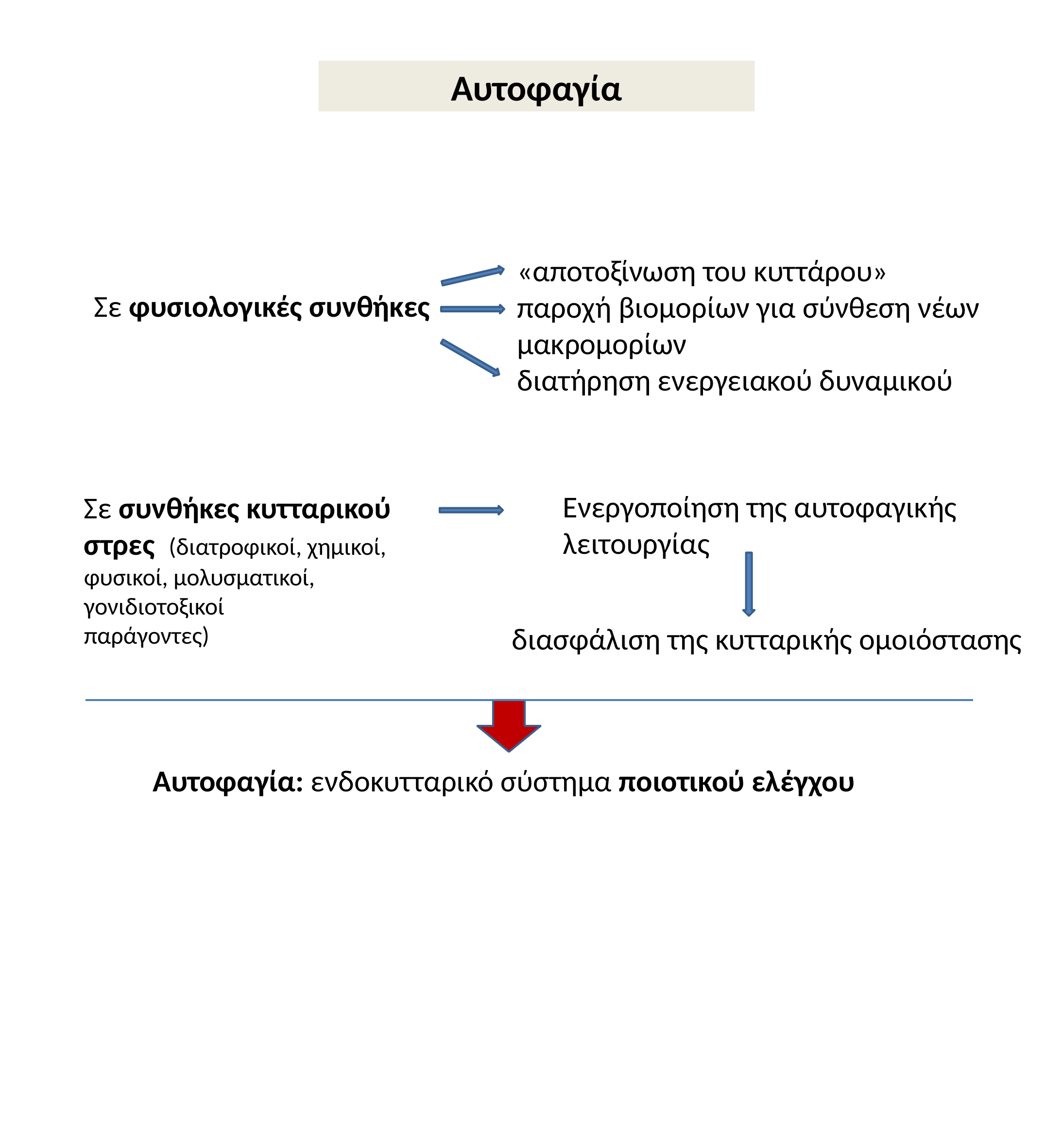

Αυτοφαγία
«αποτοξίνωση του κυττάρου»
παροχή βιομορίων για σύνθεση νέων μακρομορίων
διατήρηση ενεργειακού δυναμικού

Σε φυσιολογικές συνθήκες

Ενεργοποίηση της αυτοφαγικής
λειτουργίας
Σε συνθήκες κυτταρικού στρες  (διατροφικοί, χημικοί, φυσικοί, μολυσματικοί, γονιδιοτοξικοί
παράγοντες)

διασφάλιση της κυτταρικής ομοιόστασης

Αυτοφαγία: ενδοκυτταρικό σύστημα ποιοτικού ελέγχου